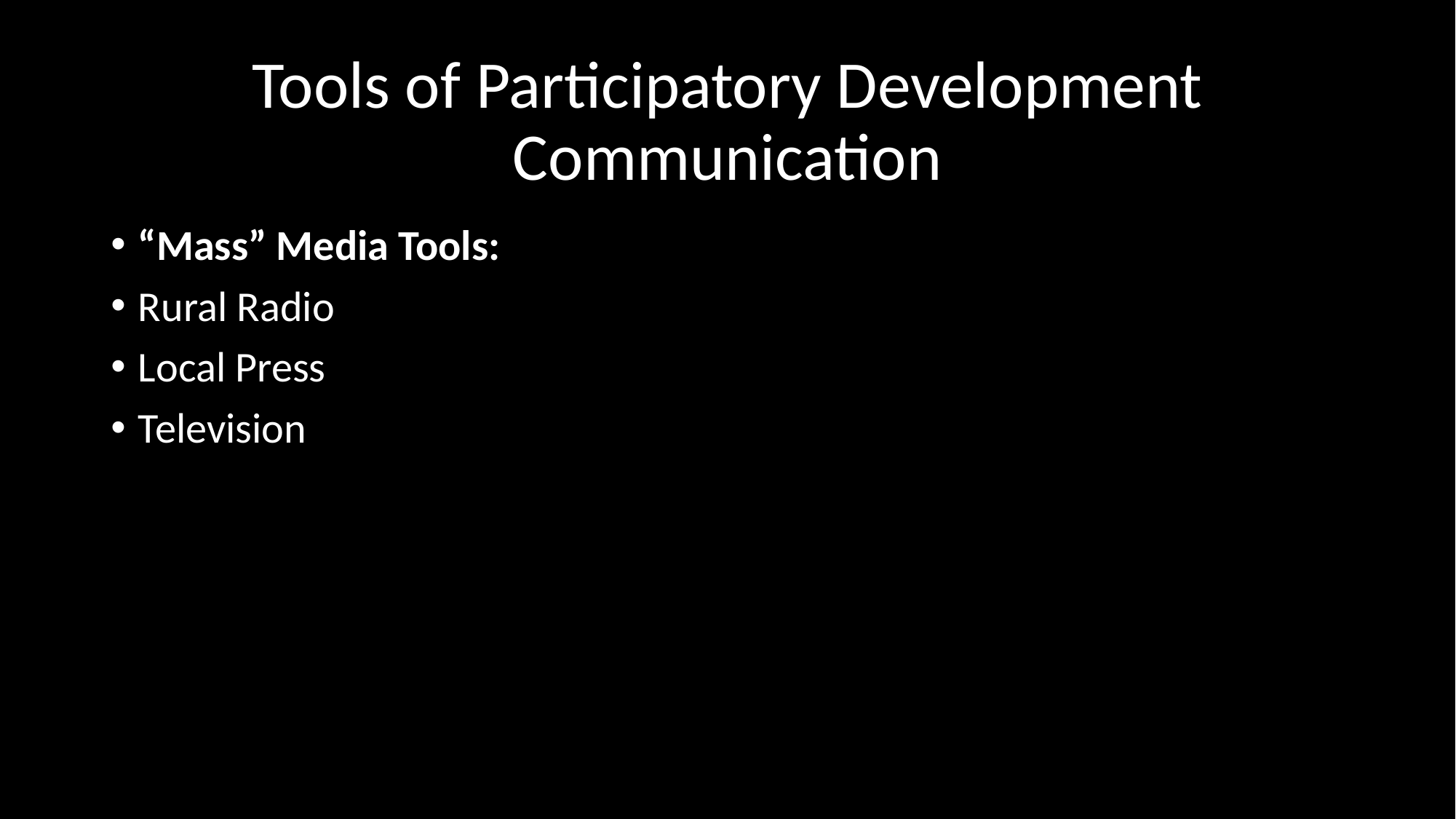

# Tools of Participatory Development Communication
“Mass” Media Tools:
Rural Radio
Local Press
Television